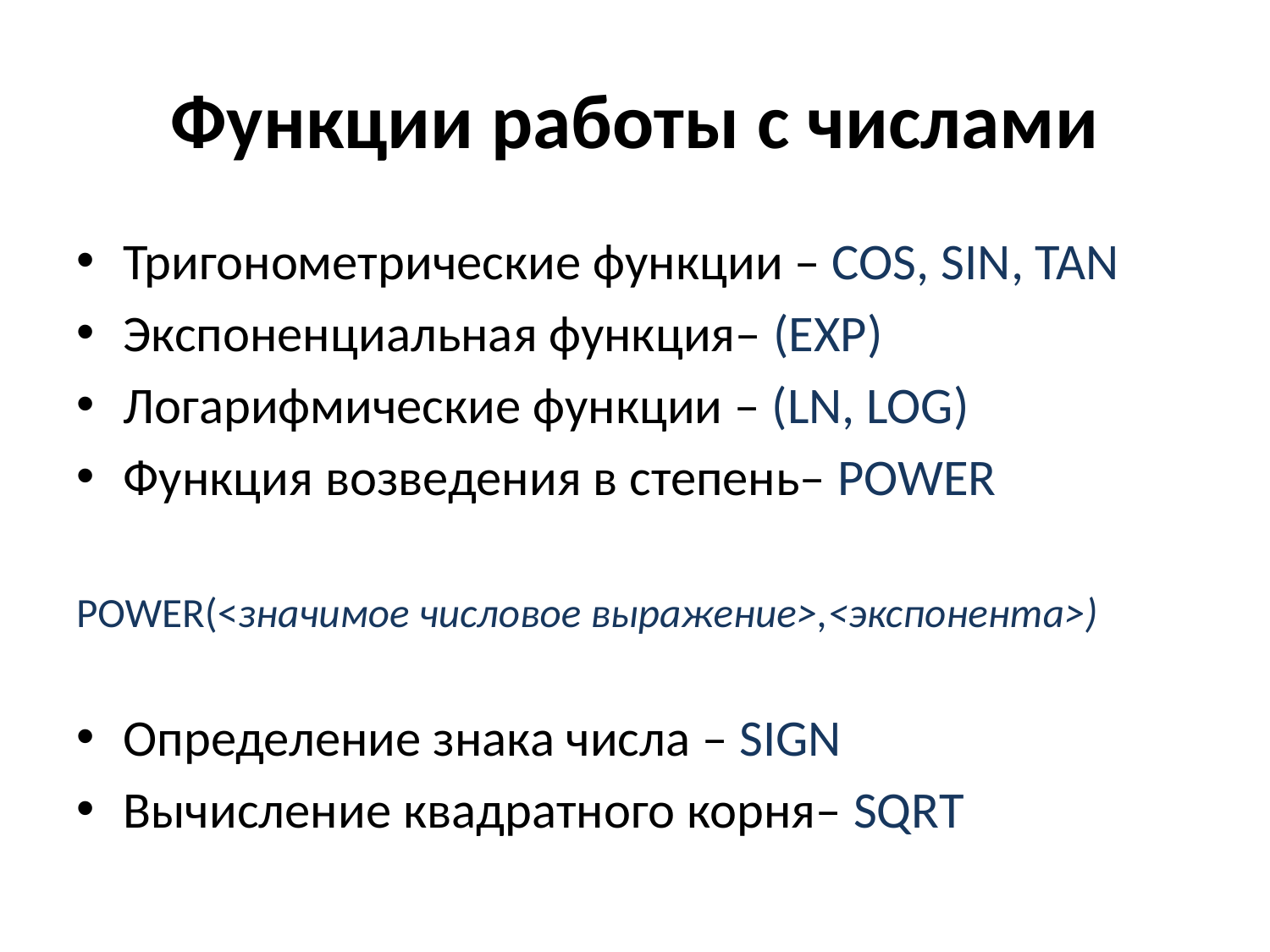

# Функции работы с числами
Тригонометрические функции – COS, SIN, TAN
Экспоненциальная функция– (EXP)
Логарифмические функции – (LN, LOG)
Функция возведения в степень– POWER

POWER(<значимое числовое выражение>,<экспонента>)

Определение знака числа – SIGN
Вычисление квадратного корня– SQRT